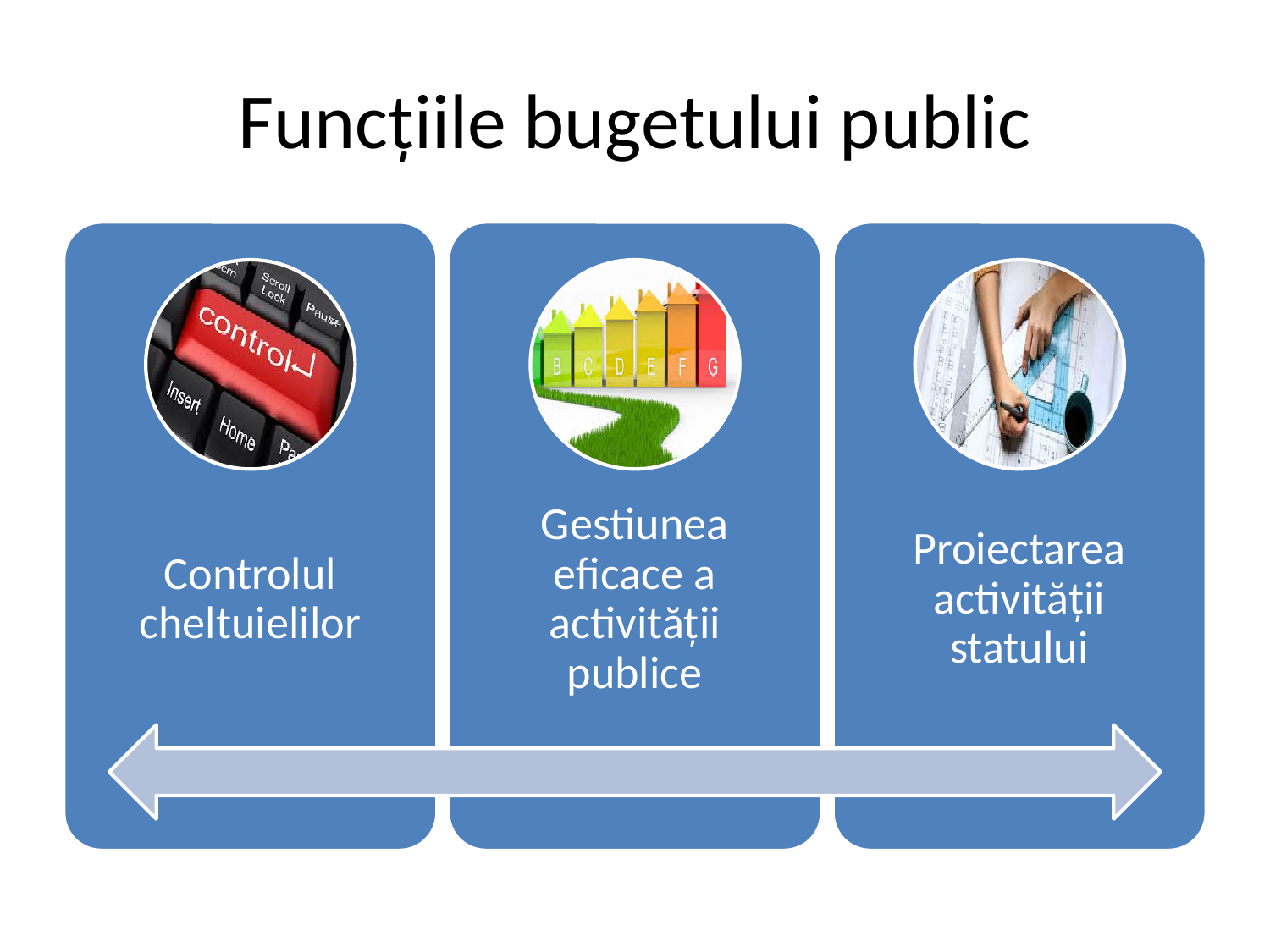

# Funcțiile bugetului public
Controlul cheltuielilor
Gestiunea eficace a activităţii publice
Proiectarea activităţii statului